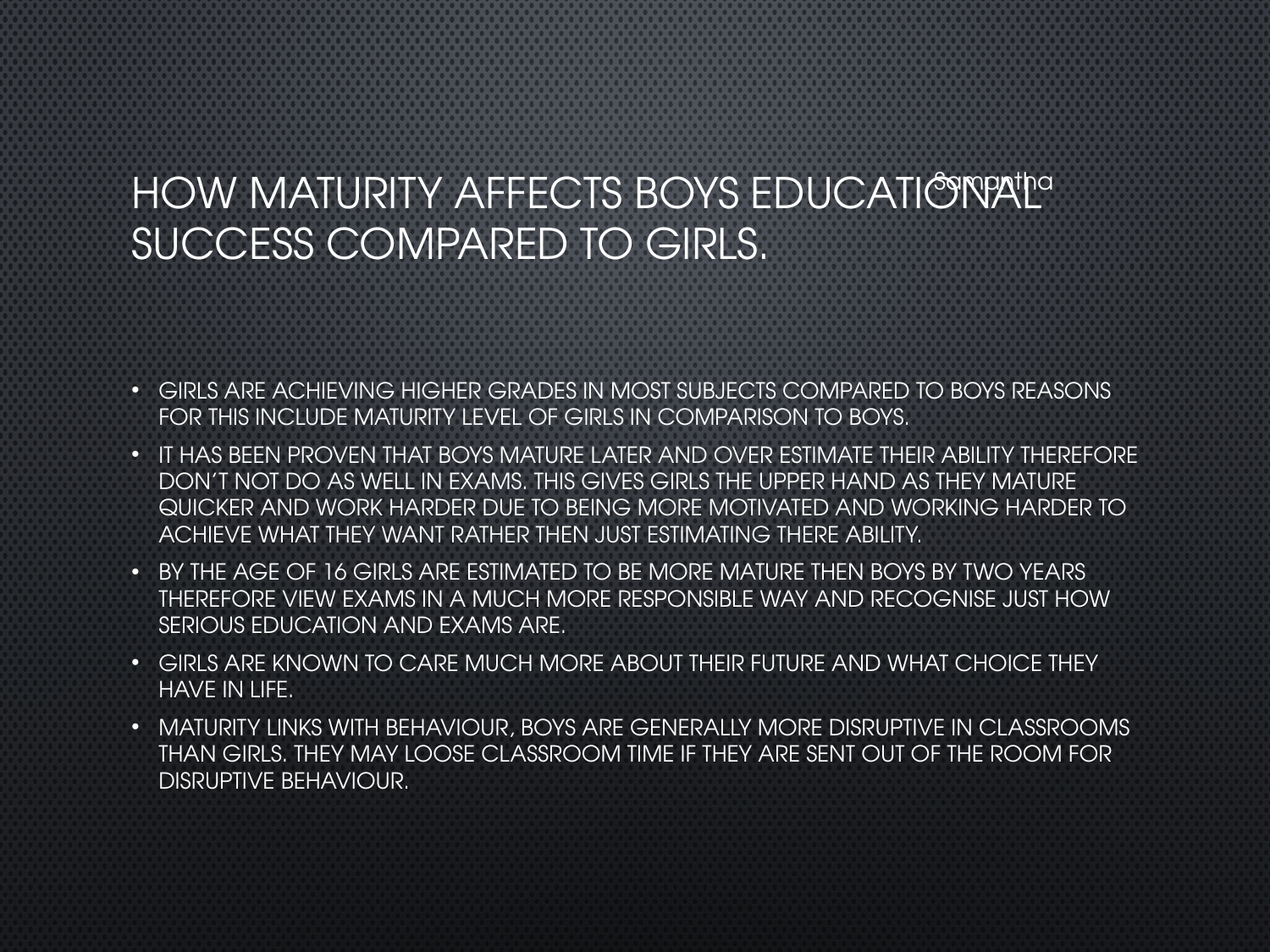

# How maturity Affects boys educational success compared to girls.
Samantha
Girls are achieving higher grades in most subjects compared to boys reasons for this include maturity level of girls in comparison to boys.
It has been proven that boys mature later and over estimate their ability therefore don’t not do as well in exams. This gives girls the upper hand as they mature quicker and work harder due to being more motivated and working harder to achieve what they want rather then just estimating there ability.
By the age of 16 girls are estimated to be more mature then boys by two years therefore view exams in a much more responsible way and recognise just how serious education and exams are.
Girls are known to care much more about their future and what choice they have in life.
Maturity links with behaviour, boys are generally more disruptive in classrooms than girls. They may loose classroom time if they are sent out of the room for disruptive behaviour.